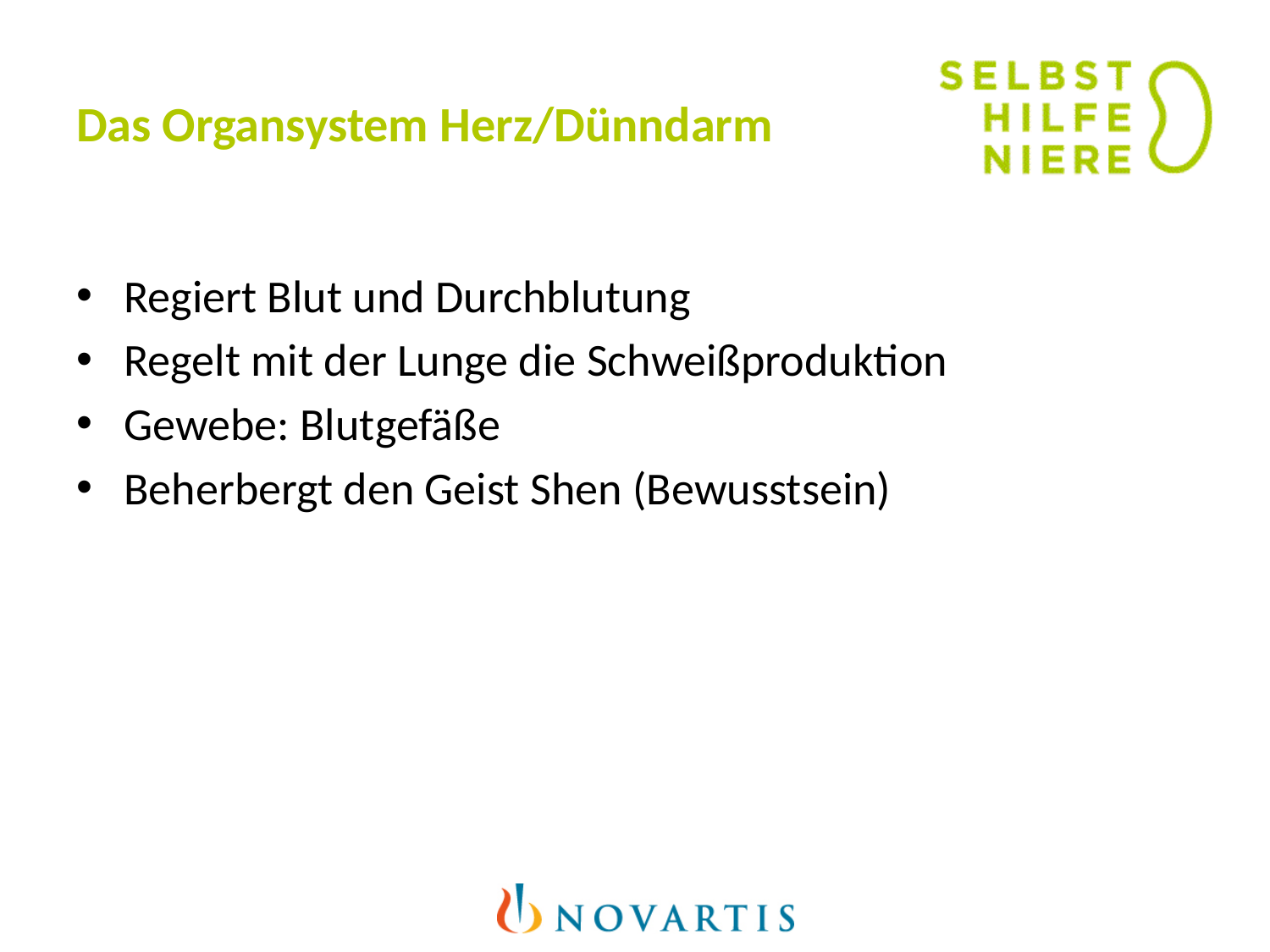

# Das Organsystem Herz/Dünndarm
Regiert Blut und Durchblutung
Regelt mit der Lunge die Schweißproduktion
Gewebe: Blutgefäße
Beherbergt den Geist Shen (Bewusstsein)